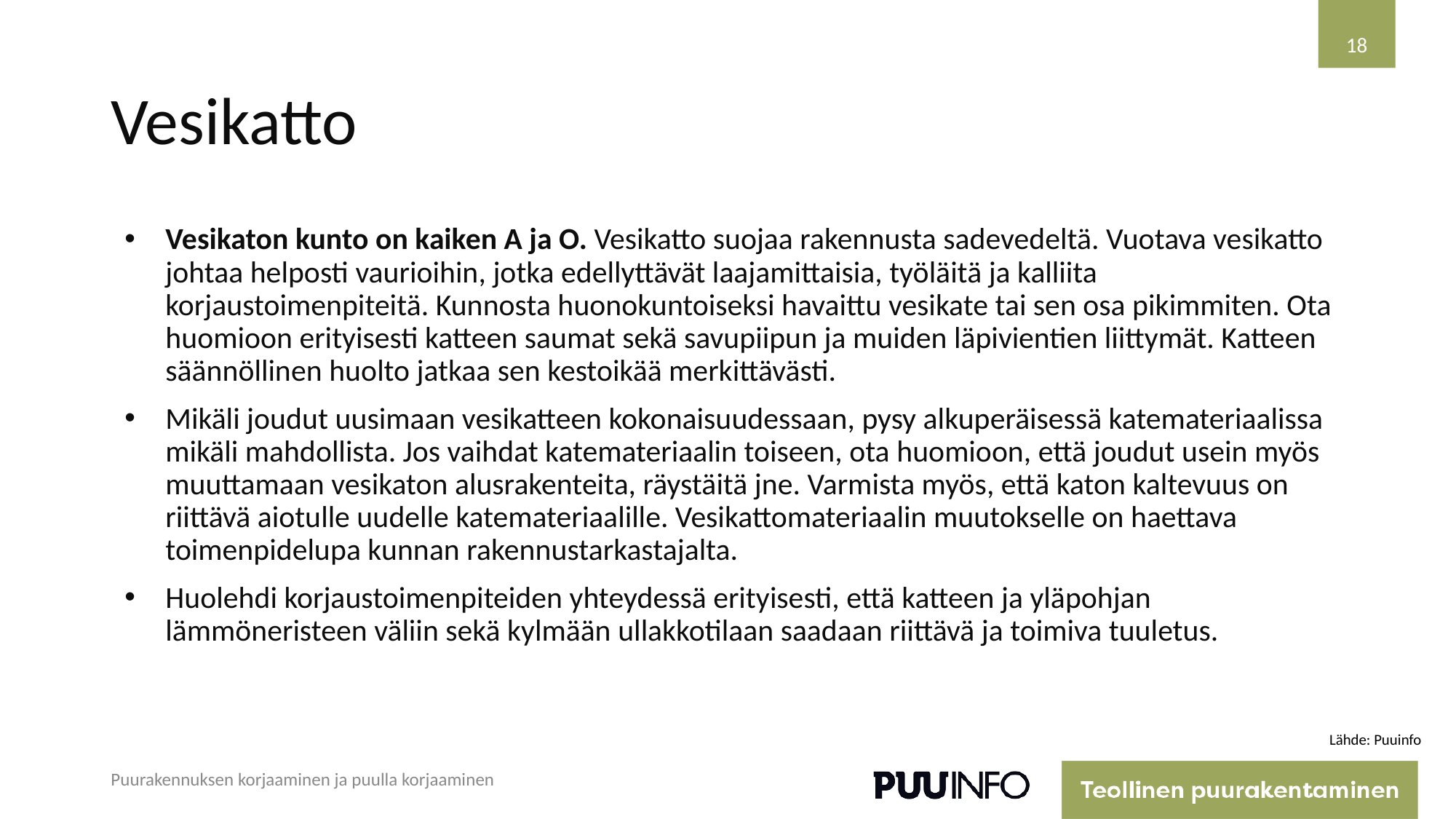

18
# Vesikatto
Vesikaton kunto on kaiken A ja O. Vesikatto suojaa rakennusta sadevedeltä. Vuotava vesikatto johtaa helposti vaurioihin, jotka edellyttävät laajamittaisia, työläitä ja kalliita korjaustoimenpiteitä. Kunnosta huonokuntoiseksi havaittu vesikate tai sen osa pikimmiten. Ota huomioon erityisesti katteen saumat sekä savupiipun ja muiden läpivientien liittymät. Katteen säännöllinen huolto jatkaa sen kestoikää merkittävästi.
Mikäli joudut uusimaan vesikatteen kokonaisuudessaan, pysy alkuperäisessä katemateriaalissa mikäli mahdollista. Jos vaihdat katemateriaalin toiseen, ota huomioon, että joudut usein myös muuttamaan vesikaton alusrakenteita, räystäitä jne. Varmista myös, että katon kaltevuus on riittävä aiotulle uudelle katemateriaalille. Vesikattomateriaalin muutokselle on haettava toimenpidelupa kunnan rakennustarkastajalta.
Huolehdi korjaustoimenpiteiden yhteydessä erityisesti, että katteen ja yläpohjan lämmöneristeen väliin sekä kylmään ullakkotilaan saadaan riittävä ja toimiva tuuletus.

Lähde: Puuinfo
Puurakennuksen korjaaminen ja puulla korjaaminen